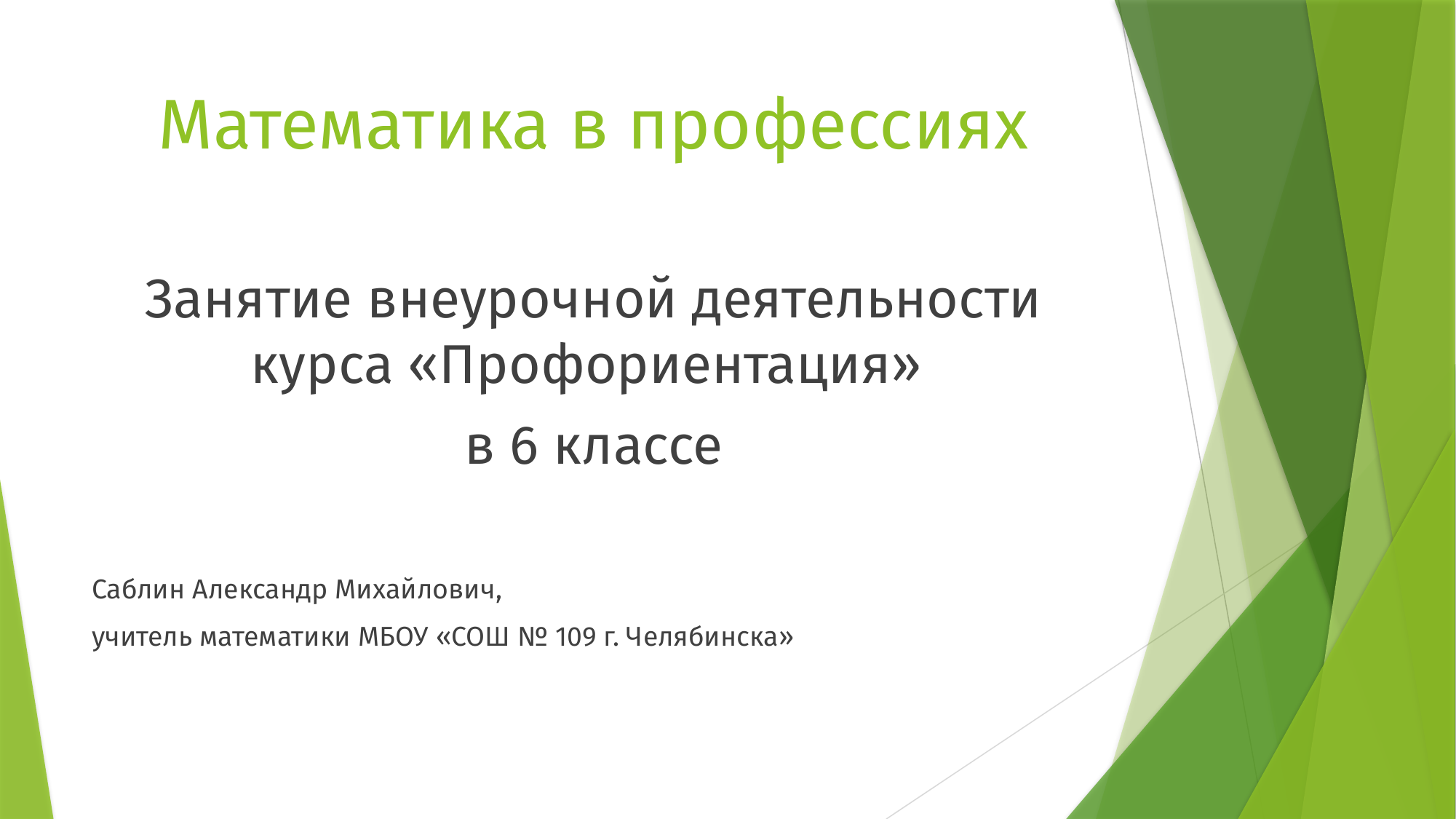

# Математика в профессиях
Занятие внеурочной деятельности курса «Профориентация»
в 6 классе

Саблин Александр Михайлович,
учитель математики МБОУ «СОШ № 109 г. Челябинска»